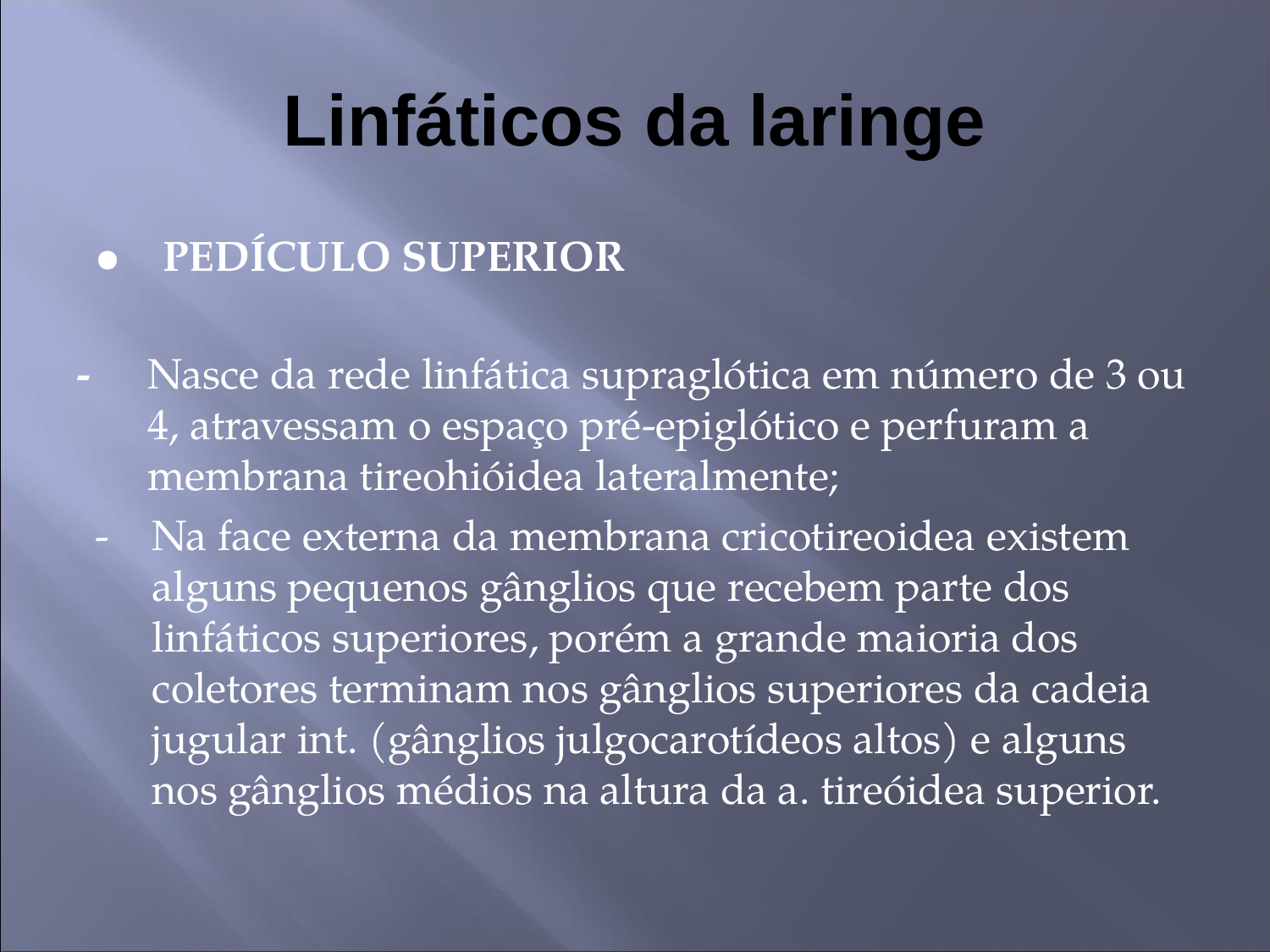

# Linfáticos da laringe
∙    PEDÍCULO SUPERIOR

-	Nasce da rede linfática supraglótica em número de 3 ou 4, atravessam o espaço pré-epiglótico e perfuram a membrana tireohióidea lateralmente;
-	Na face externa da membrana cricotireoidea existem alguns pequenos gânglios que recebem parte dos linfáticos superiores, porém a grande maioria dos coletores terminam nos gânglios superiores da cadeia jugular int. (gânglios julgocarotídeos altos) e alguns nos gânglios médios na altura da a. tireóidea superior.